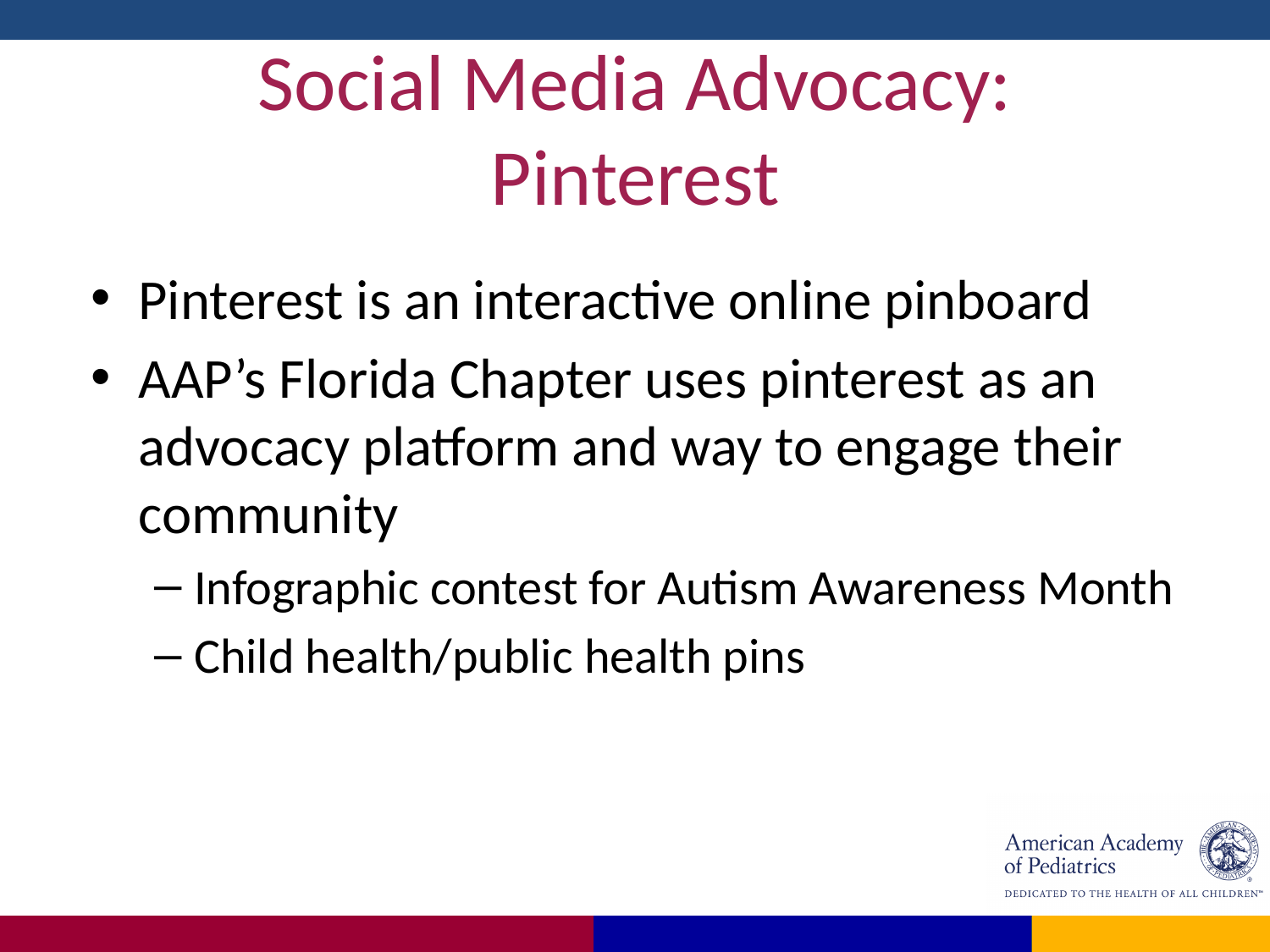

# Social Media Advocacy: Pinterest
Pinterest is an interactive online pinboard
AAP’s Florida Chapter uses pinterest as an advocacy platform and way to engage their community
Infographic contest for Autism Awareness Month
Child health/public health pins